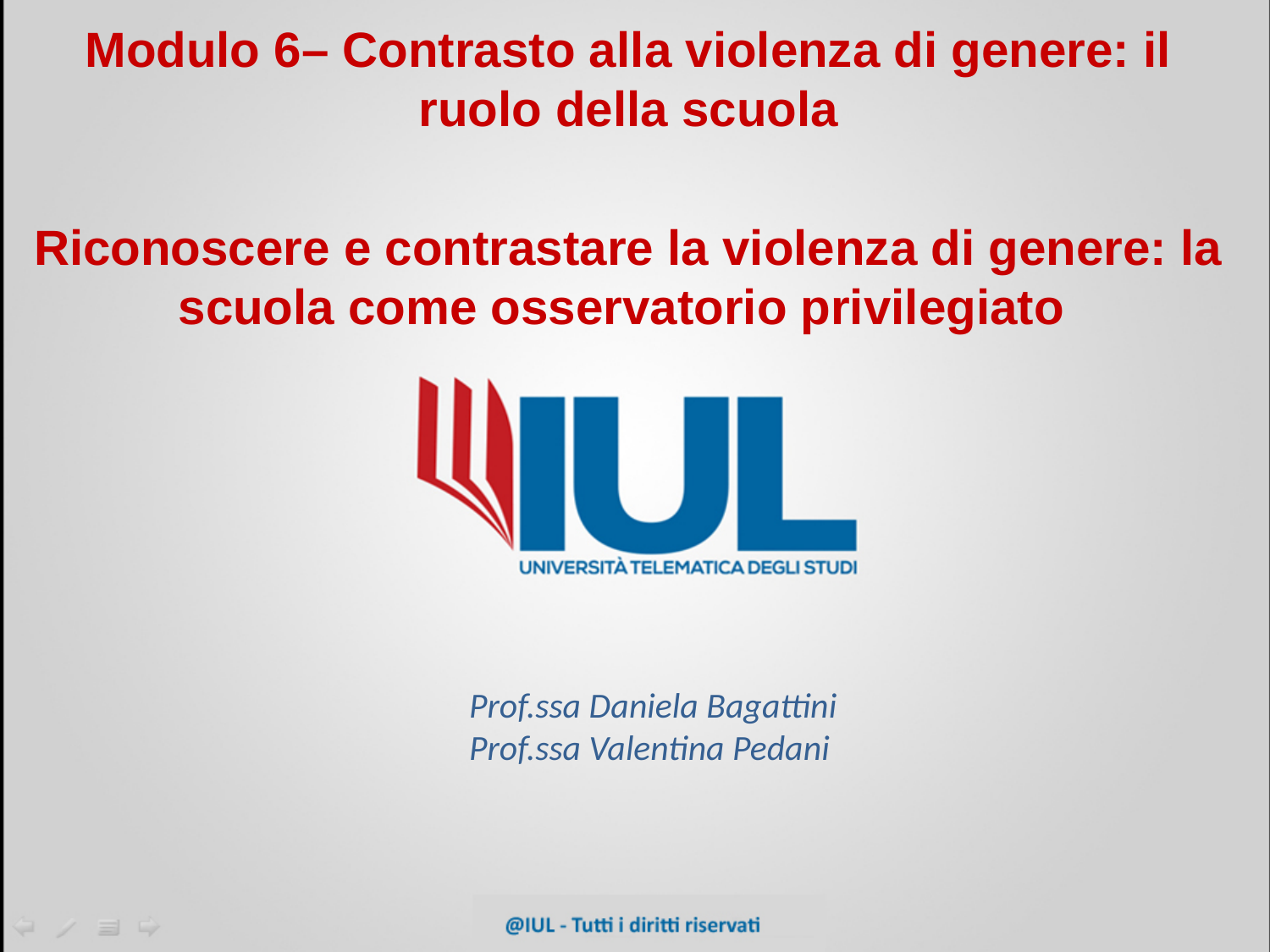

Modulo 6– Contrasto alla violenza di genere: il ruolo della scuola

Riconoscere e contrastare la violenza di genere: la scuola come osservatorio privilegiato
Prof.ssa Daniela Bagattini
Prof.ssa Valentina Pedani